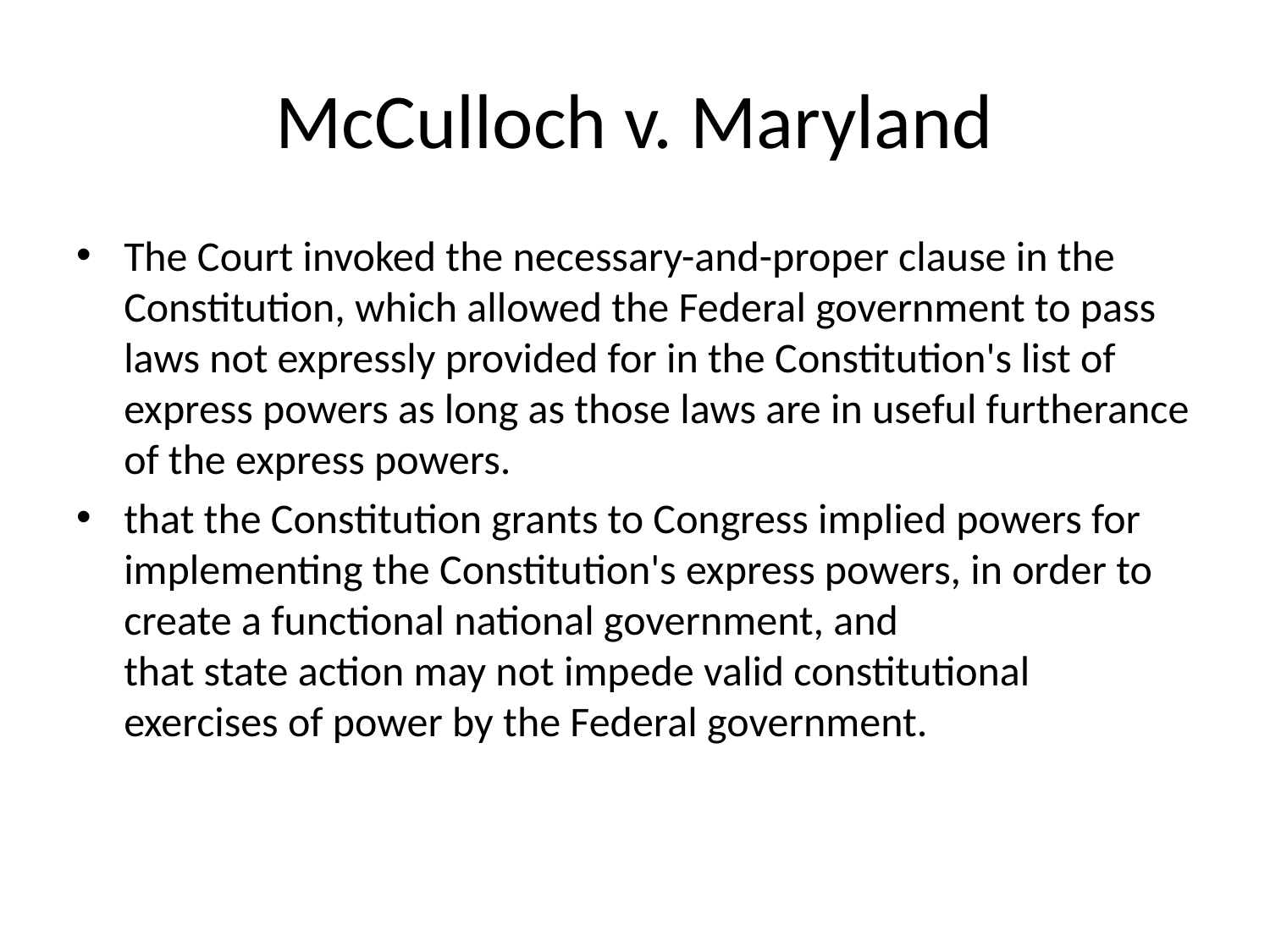

# McCulloch v. Maryland
The Court invoked the necessary-and-proper clause in the Constitution, which allowed the Federal government to pass laws not expressly provided for in the Constitution's list of express powers as long as those laws are in useful furtherance of the express powers.
that the Constitution grants to Congress implied powers for implementing the Constitution's express powers, in order to create a functional national government, and 
that state action may not impede valid constitutional exercises of power by the Federal government.